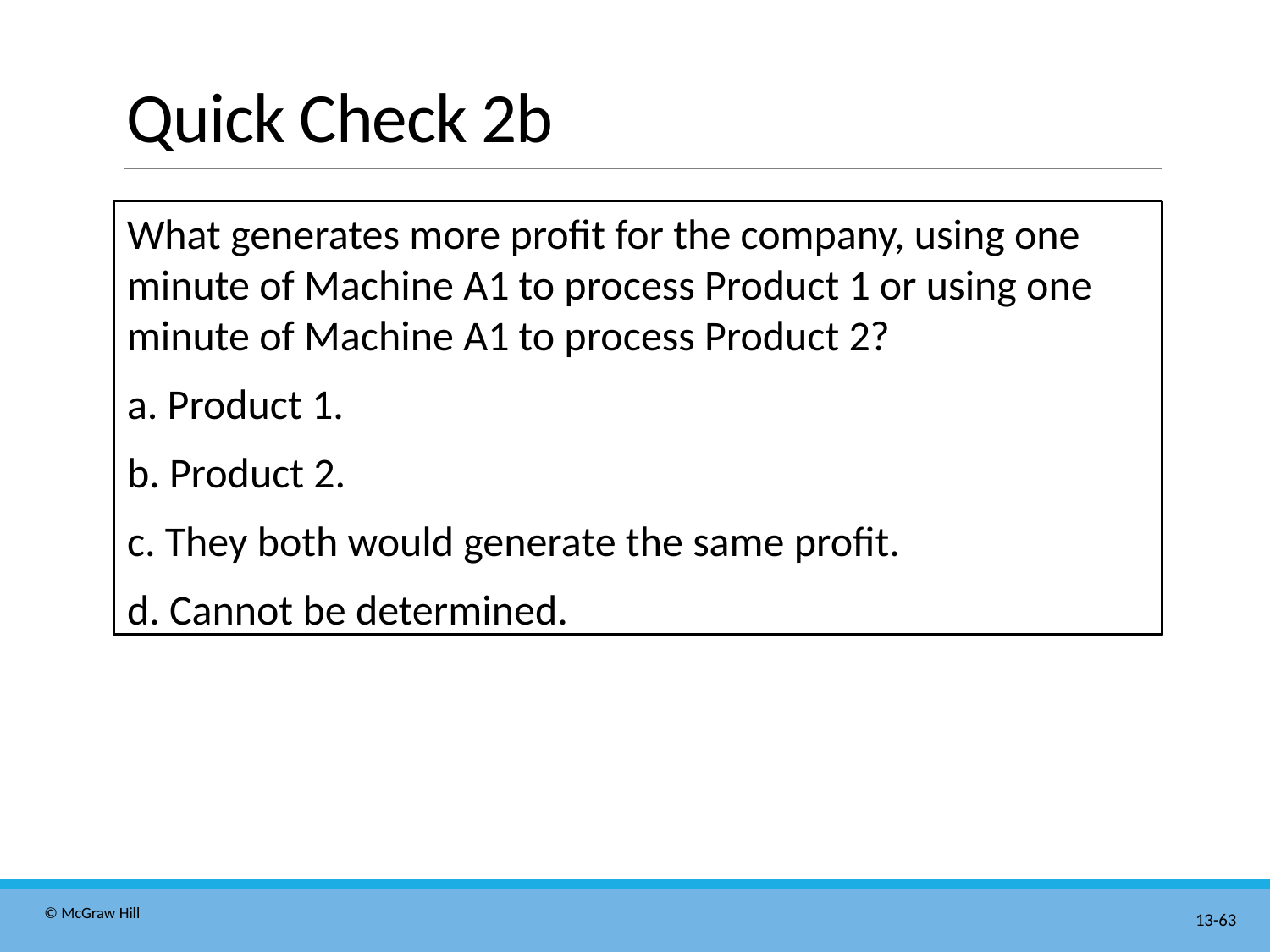

# Quick Check 2b
What generates more profit for the company, using one minute of Machine A1 to process Product 1 or using one minute of Machine A1 to process Product 2?
a. Product 1.
b. Product 2.
c. They both would generate the same profit.
d. Cannot be determined.